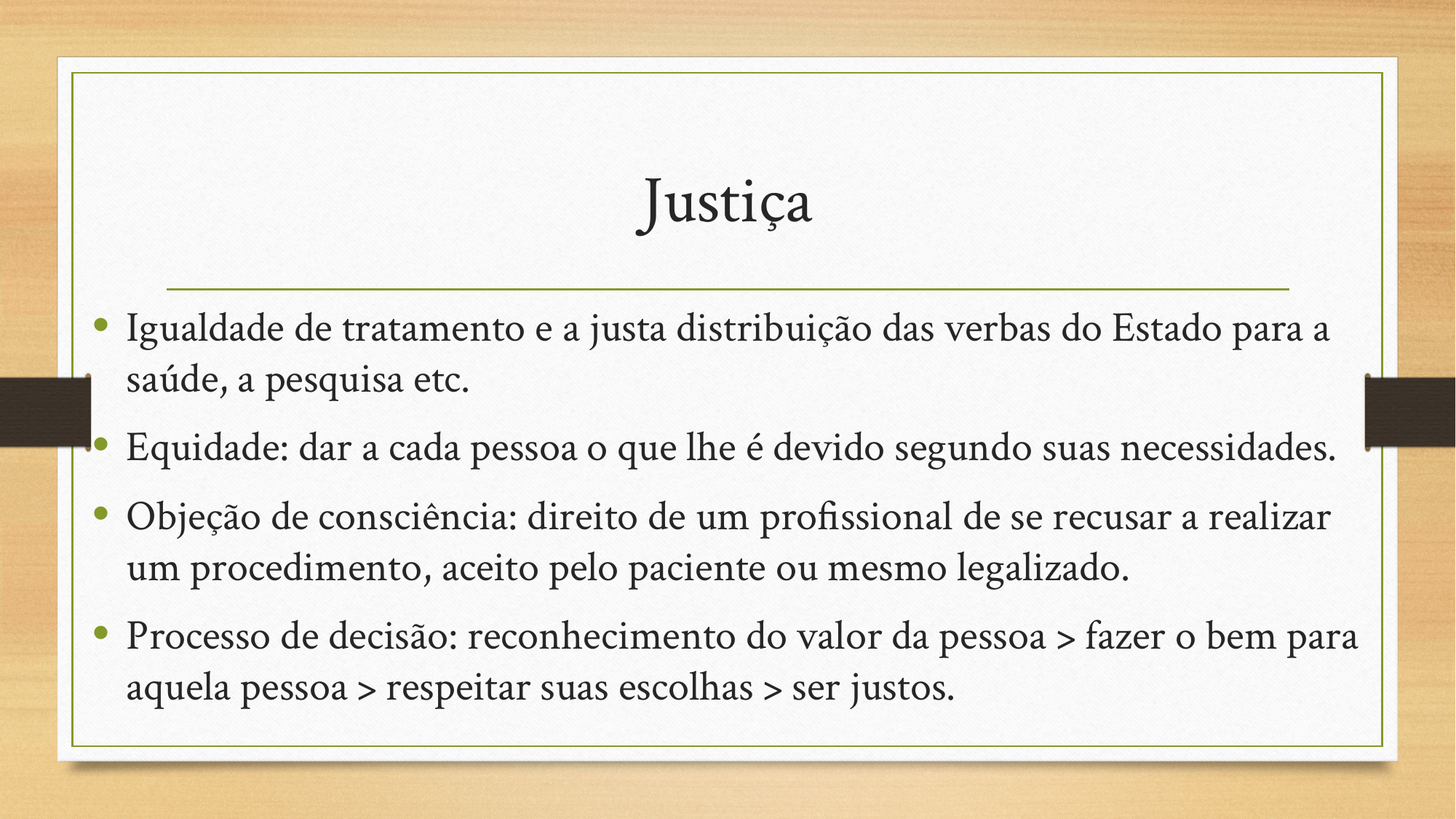

# Justiça
Igualdade de tratamento e a justa distribuição das verbas do Estado para a saúde, a pesquisa etc.
Equidade: dar a cada pessoa o que lhe é devido segundo suas necessidades.
Objeção de consciência: direito de um profissional de se recusar a realizar um procedimento, aceito pelo paciente ou mesmo legalizado.
Processo de decisão: reconhecimento do valor da pessoa > fazer o bem para aquela pessoa > respeitar suas escolhas > ser justos.